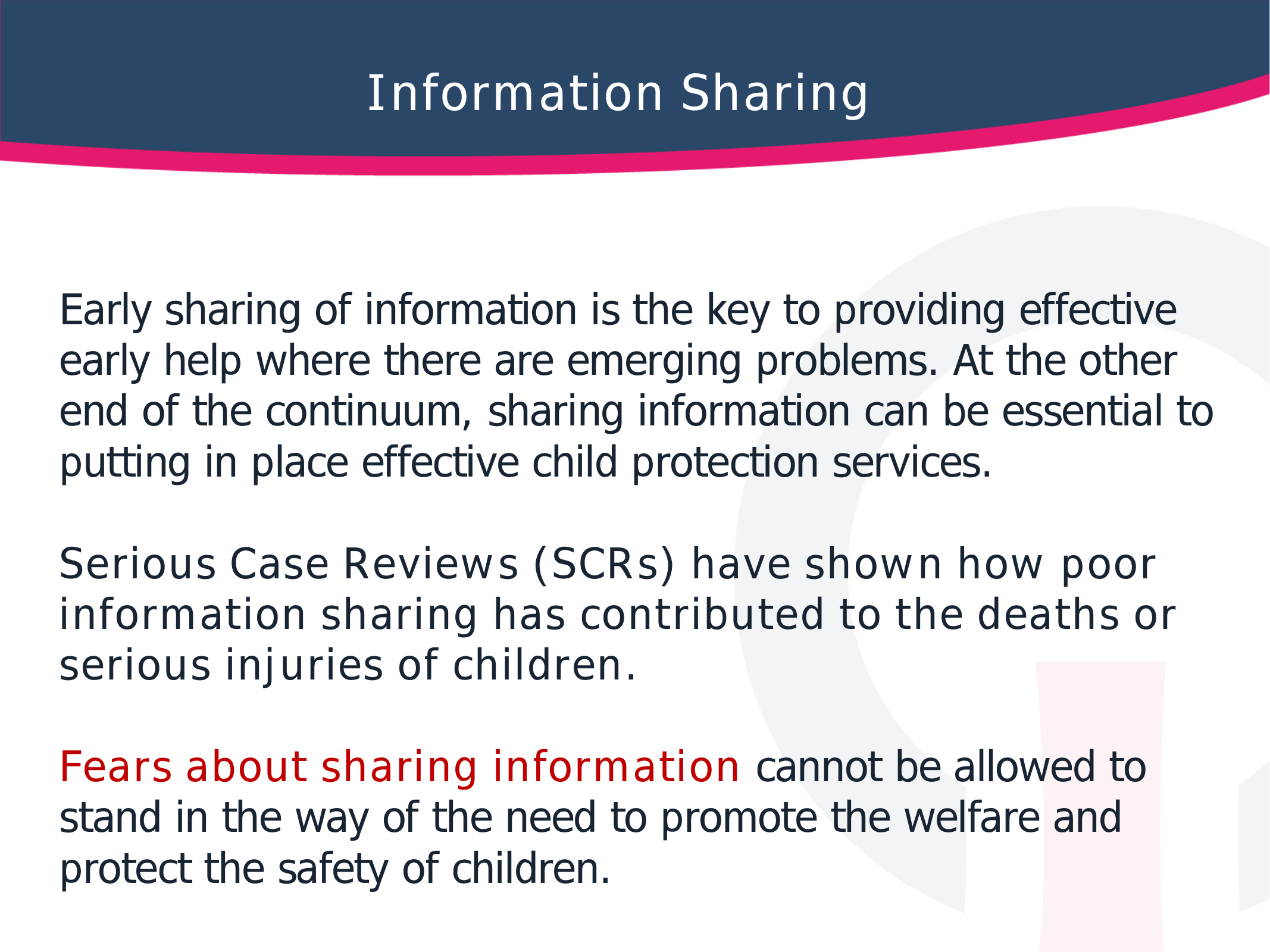

# Information Sharing
Early sharing of information is the key to providing effective early help where there are emerging problems. At the other end of the continuum, sharing information can be essential to putting in place effective child protection services.

Serious Case Reviews (SCRs) have shown how poor information sharing has contributed to the deaths or serious injuries of children.

Fears about sharing information cannot be allowed to stand in the way of the need to promote the welfare and protect the safety of children.